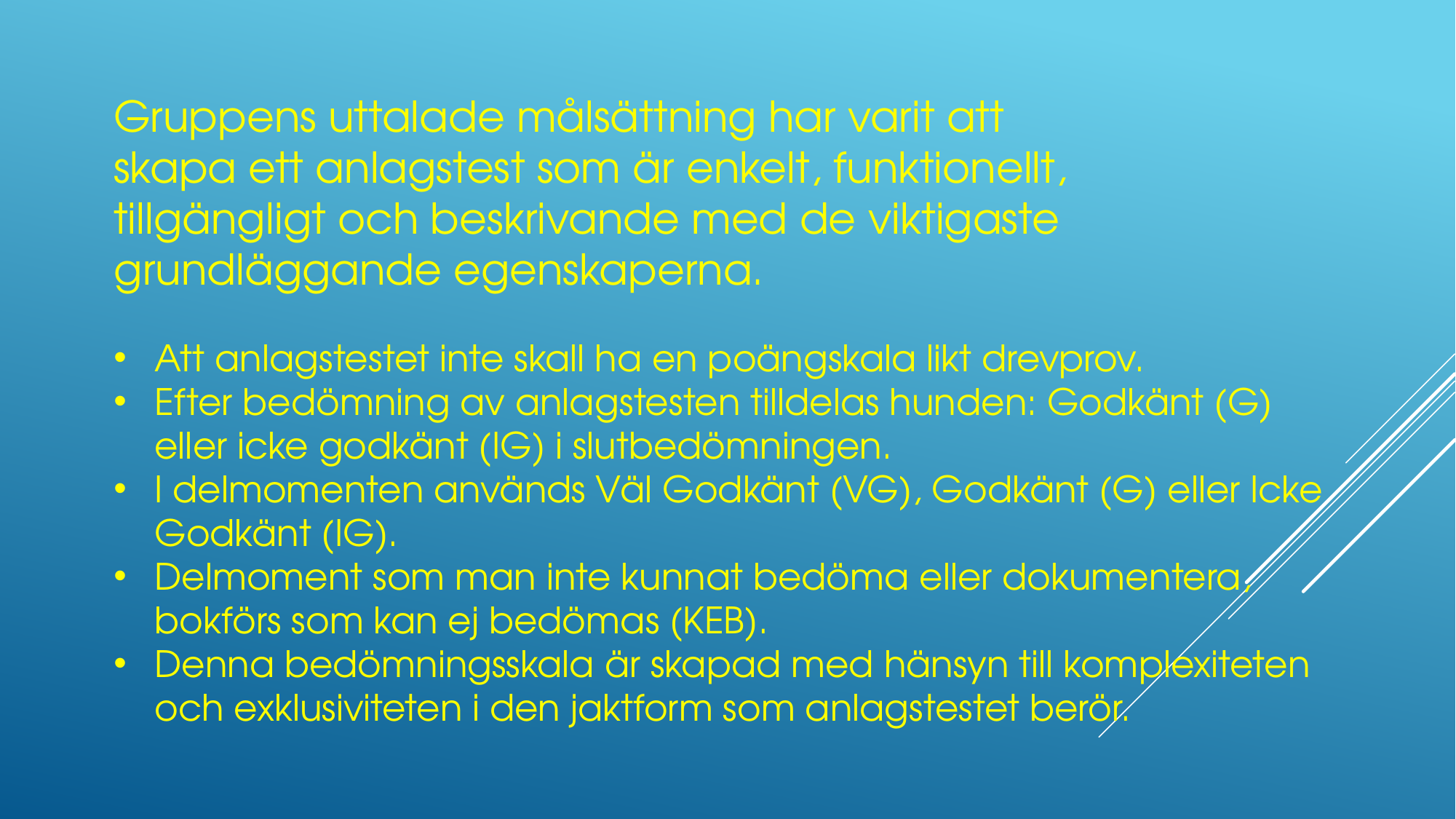

Gruppens uttalade målsättning har varit att skapa ett anlagstest som är enkelt, funktionellt, tillgängligt och beskrivande med de viktigaste grundläggande egenskaperna.
Att anlagstestet inte skall ha en poängskala likt drevprov.
Efter bedömning av anlagstesten tilldelas hunden: Godkänt (G) eller icke godkänt (IG) i slutbedömningen.
I delmomenten används Väl Godkänt (VG), Godkänt (G) eller Icke Godkänt (IG).
Delmoment som man inte kunnat bedöma eller dokumentera, bokförs som kan ej bedömas (KEB).
Denna bedömningsskala är skapad med hänsyn till komplexiteten och exklusiviteten i den jaktform som anlagstestet berör.